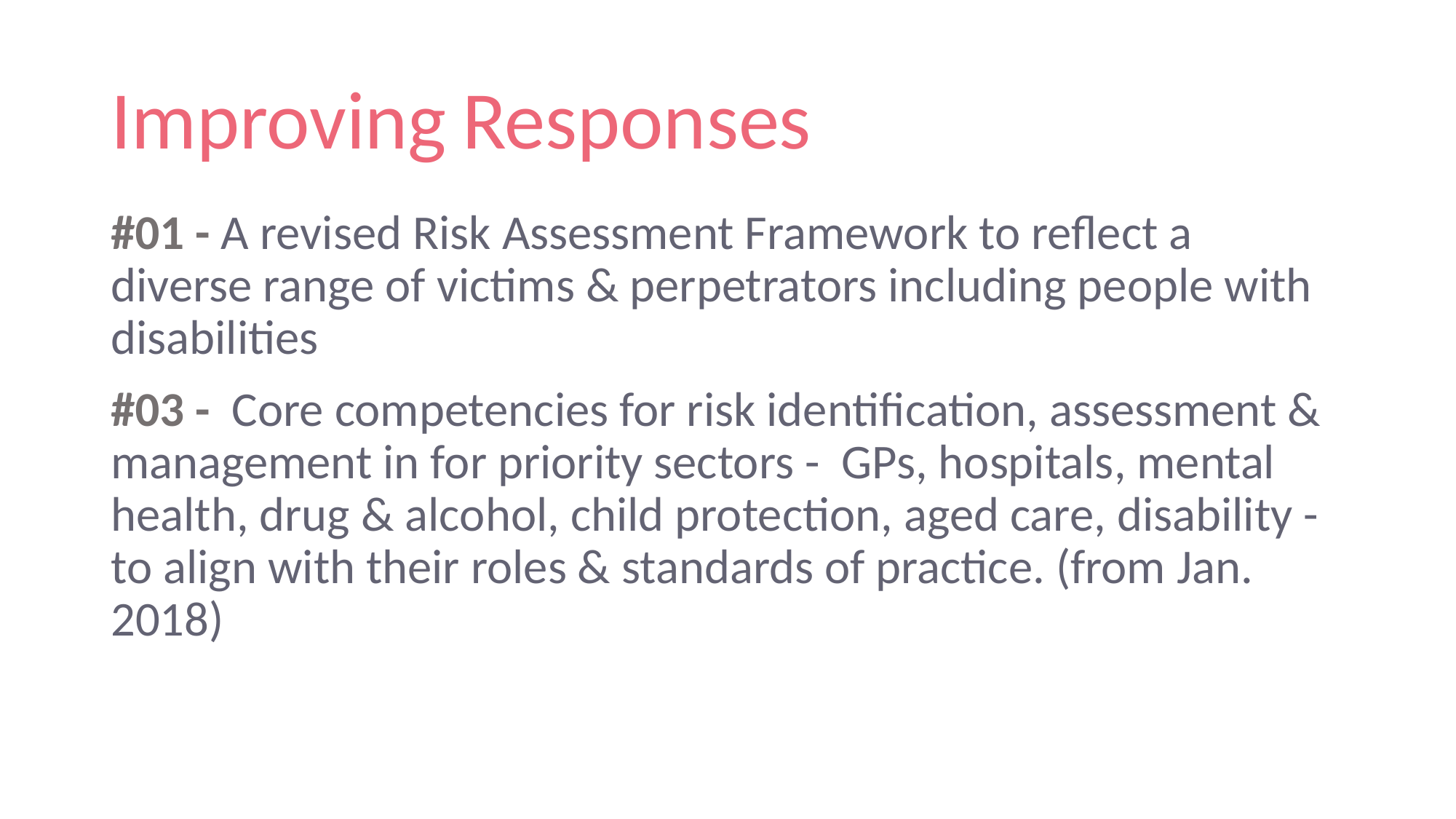

# Improving Responses
#01 - A revised Risk Assessment Framework to reflect a diverse range of victims & perpetrators including people with disabilities
#03 -  Core competencies for risk identification, assessment & management in for priority sectors -  GPs, hospitals, mental health, drug & alcohol, child protection, aged care, disability - to align with their roles & standards of practice. (from Jan. 2018)